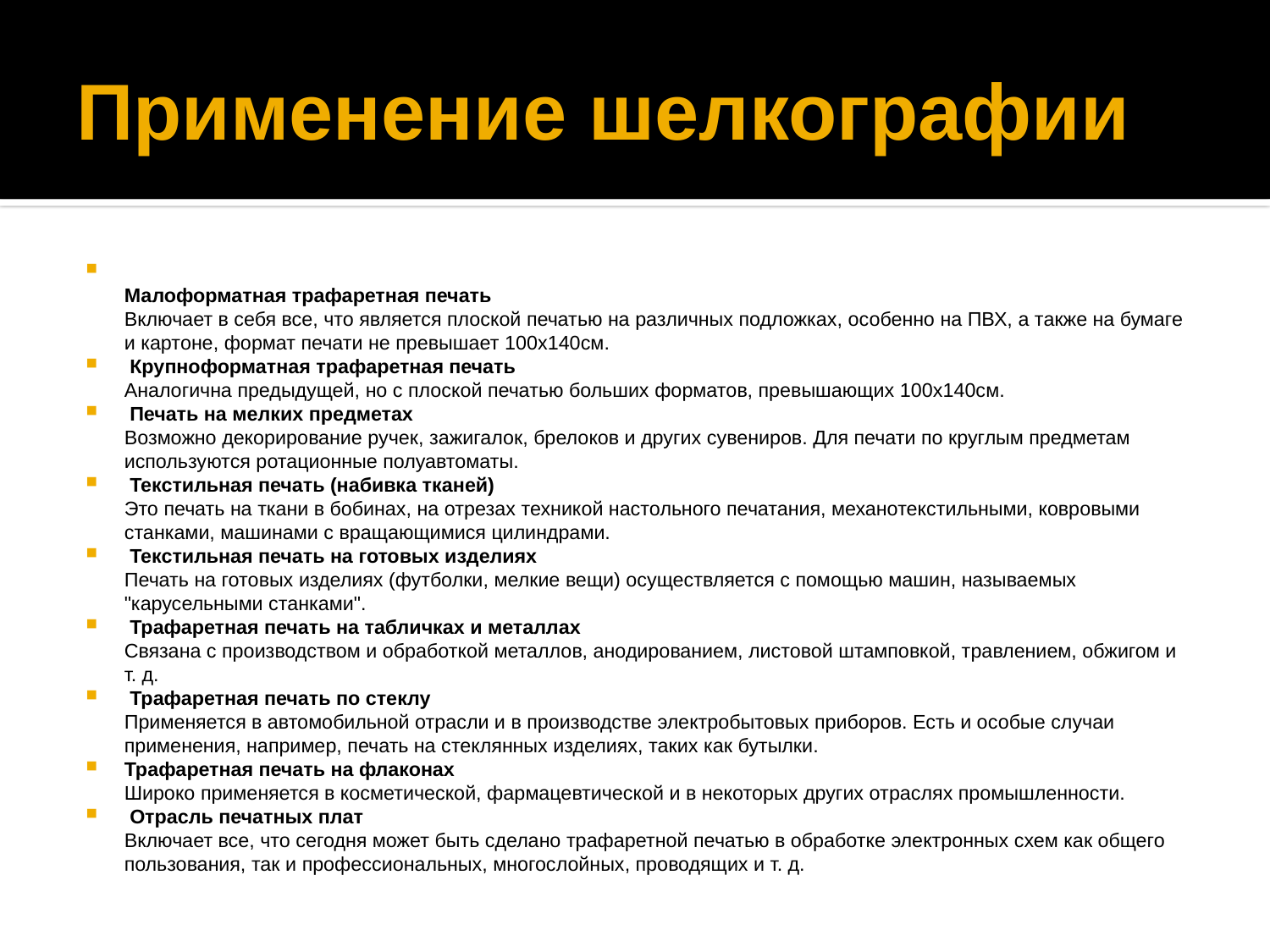

# Применение шелкографии
Малоформатная трафаретная печать
Включает в себя все, что является плоской печатью на различных подложках, особенно на ПВХ, а также на бумаге и картоне, формат печати не превышает 100x140см.
 Крупноформатная трафаретная печать
Аналогична предыдущей, но с плоской печатью больших форматов, превышающих 100x140см.
 Печать на мелких предметах
Возможно декорирование ручек, зажигалок, брелоков и других сувениров. Для печати по круглым предметам используются ротационные полуавтоматы.
 Текстильная печать (набивка тканей)
Это печать на ткани в бобинах, на отрезах техникой настольного печатания, механотекстильными, ковровыми станками, машинами с вращающимися цилиндрами.
 Текстильная печать на готовых изделиях
Печать на готовых изделиях (футболки, мелкие вещи) осуществляется с помощью машин, называемых "карусельными станками".
 Трафаретная печать на табличках и металлах
Связана с производством и обработкой металлов, анодированием, листовой штамповкой, травлением, обжигом и т. д.
 Трафаретная печать по стеклу
Применяется в автомобильной отрасли и в производстве электробытовых приборов. Есть и особые случаи применения, например, печать на стеклянных изделиях, таких как бутылки.
Трафаретная печать на флаконах
Широко применяется в косметической, фармацевтической и в некоторых других отраслях промышленности.
 Отрасль печатных плат
Включает все, что сегодня может быть сделано трафаретной печатью в обработке электронных схем как общего пользования, так и профессиональных, многослойных, проводящих и т. д.